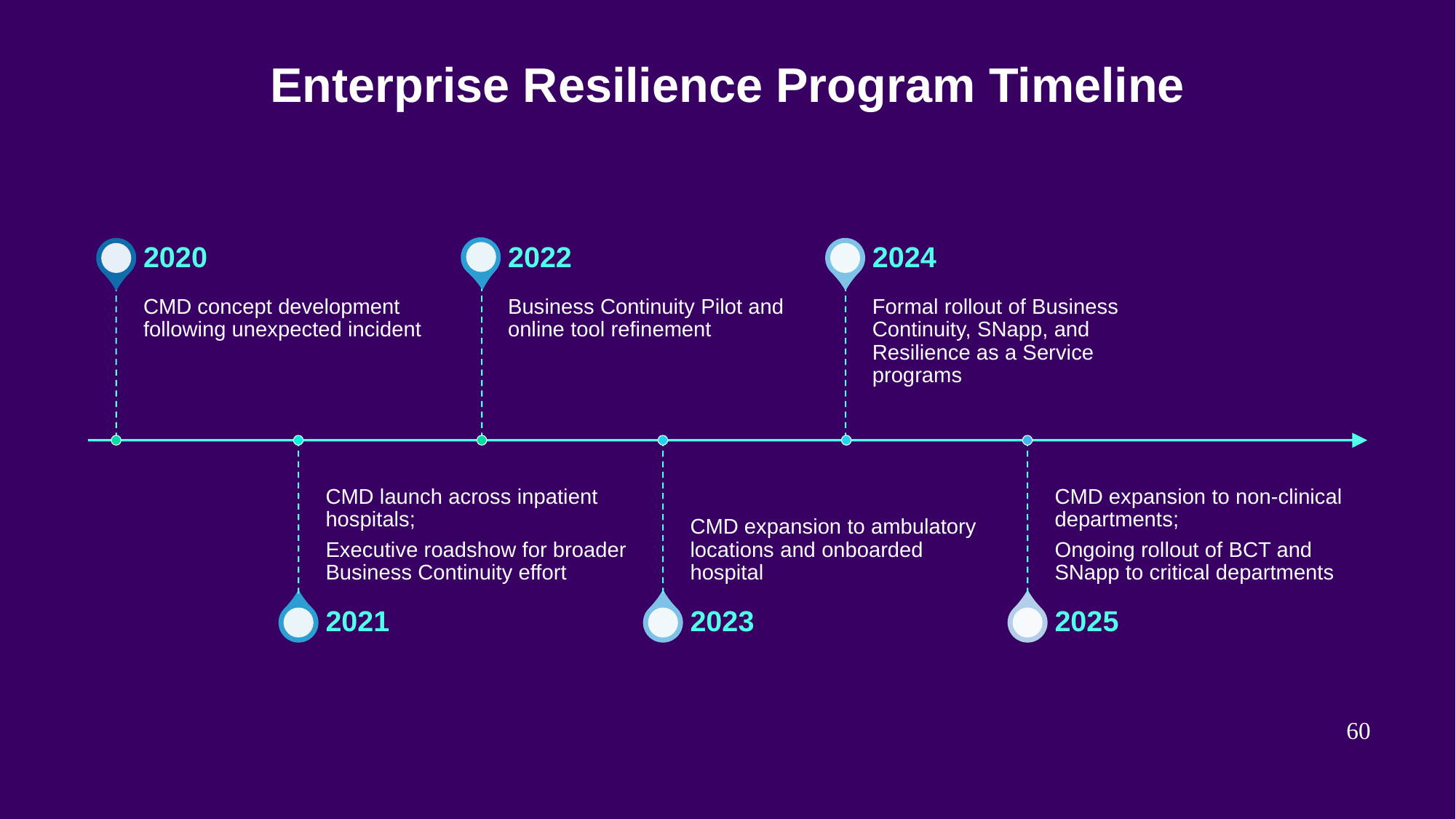

# Enterprise Resilience Program Timeline
2020
2022
2024

CMD concept development following unexpected incident
Business Continuity Pilot and online tool refinement
Formal rollout of Business Continuity, SNapp, and Resilience as a Service programs

CMD launch across inpatient hospitals;
Executive roadshow for broader Business Continuity effort

CMD expansion to ambulatory locations and onboarded hospital

CMD expansion to non-clinical departments;
Ongoing rollout of BCT and SNapp to critical departments
2021
2023
2025

60